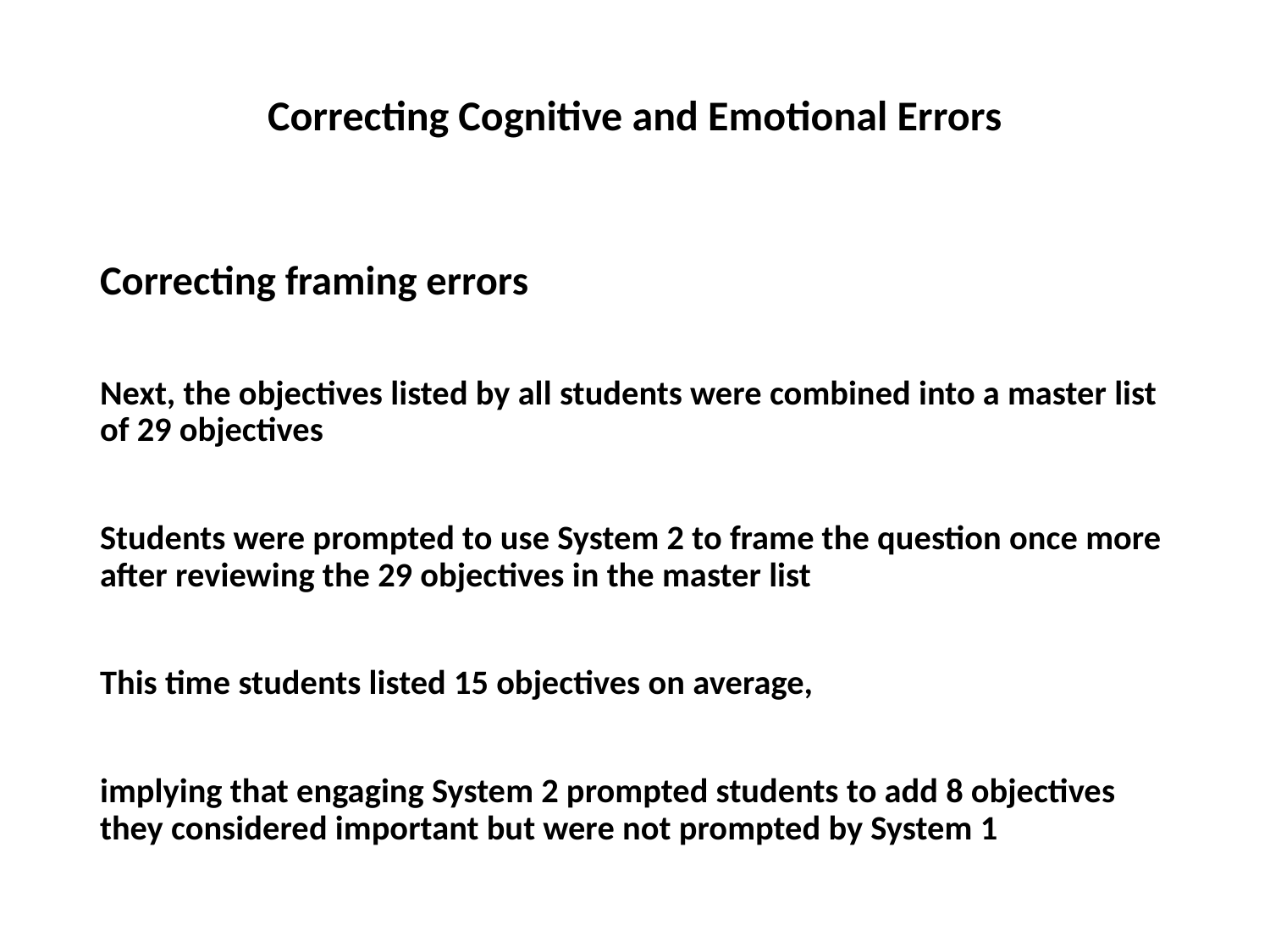

# Correcting Cognitive and Emotional Errors
Correcting framing errors

Next, the objectives listed by all students were combined into a master list of 29 objectives

Students were prompted to use System 2 to frame the question once more after reviewing the 29 objectives in the master list

This time students listed 15 objectives on average,

implying that engaging System 2 prompted students to add 8 objectives they considered important but were not prompted by System 1